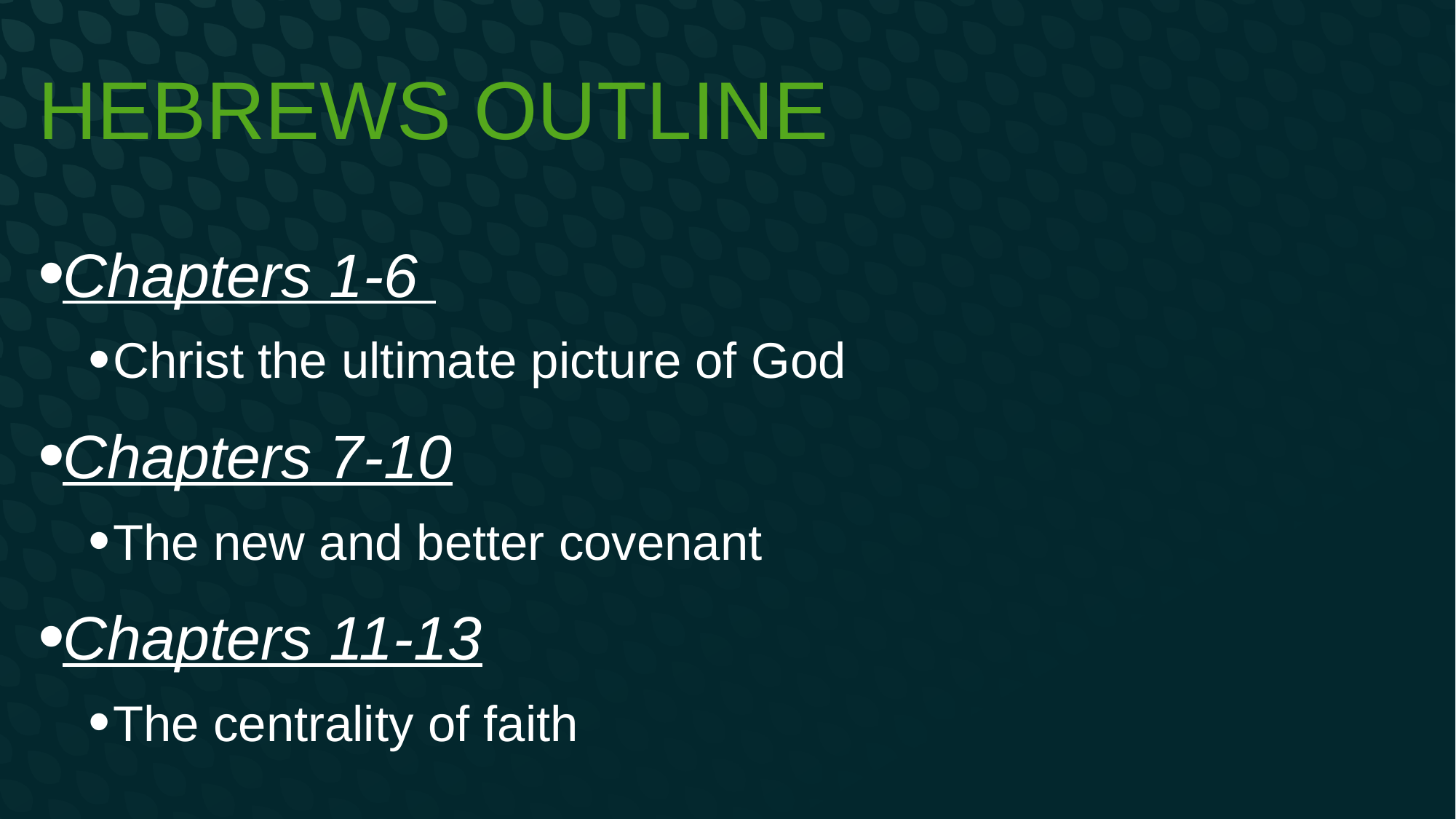

# Hebrews Outline
Chapters 1-6
Christ the ultimate picture of God
Chapters 7-10
The new and better covenant
Chapters 11-13
The centrality of faith